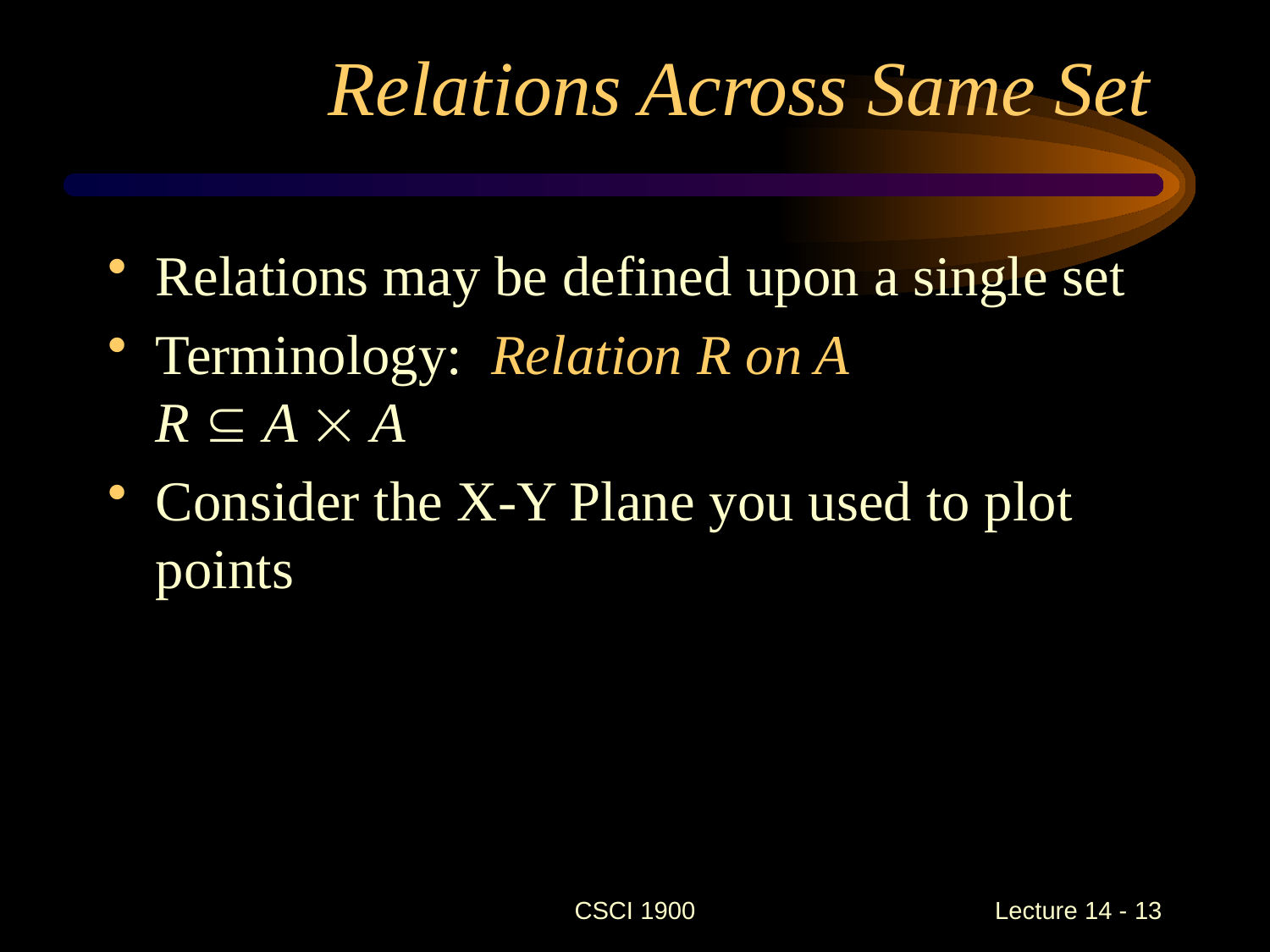

# Relations Across Same Set
Relations may be defined upon a single set
Terminology:  Relation R on A
R ⊆ A × A
Consider the X-Y Plane you used to plot points

CSCI 1900
 Lecture 14 - 13